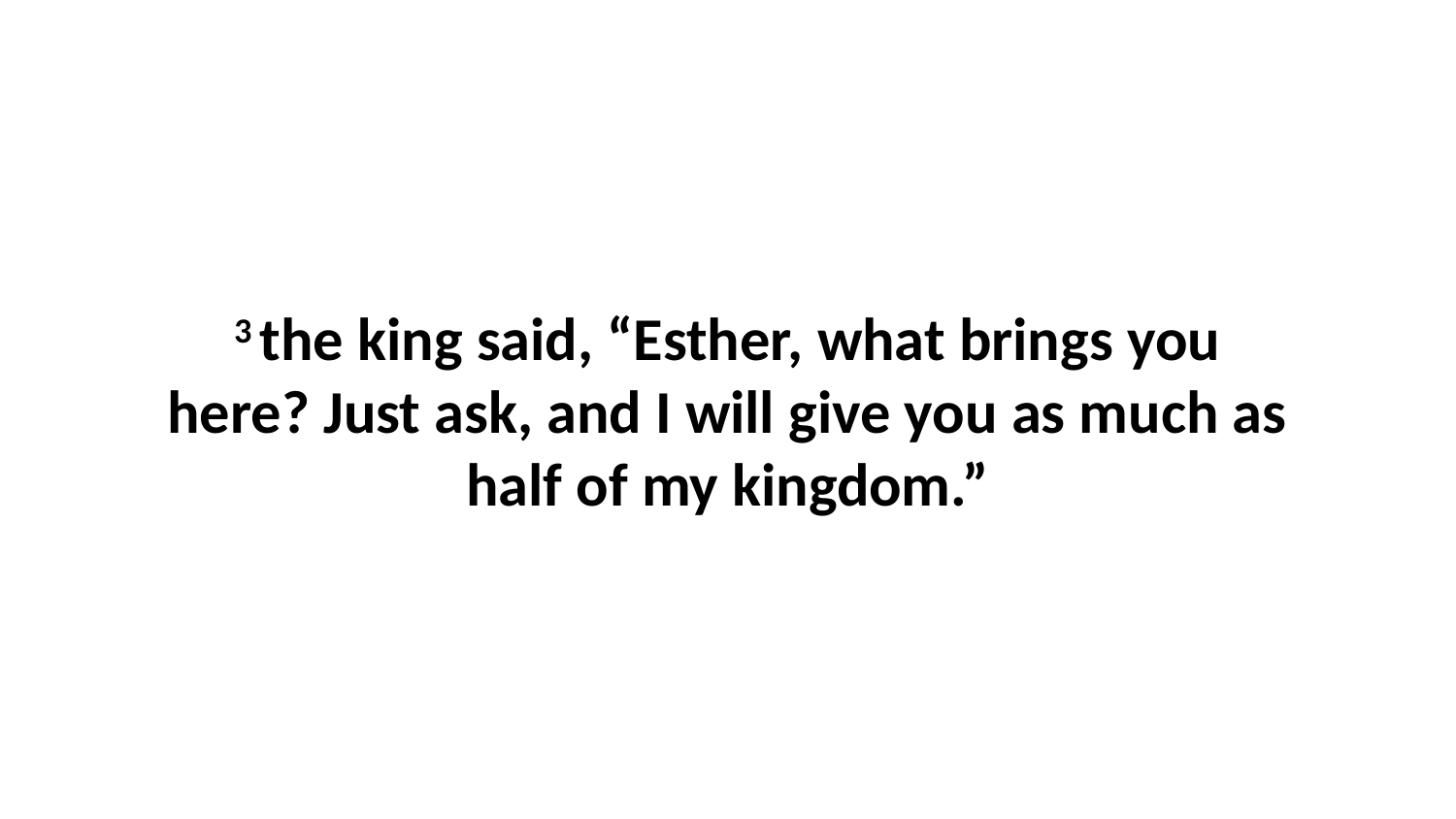

3 the king said, “Esther, what brings you here? Just ask, and I will give you as much as half of my kingdom.”